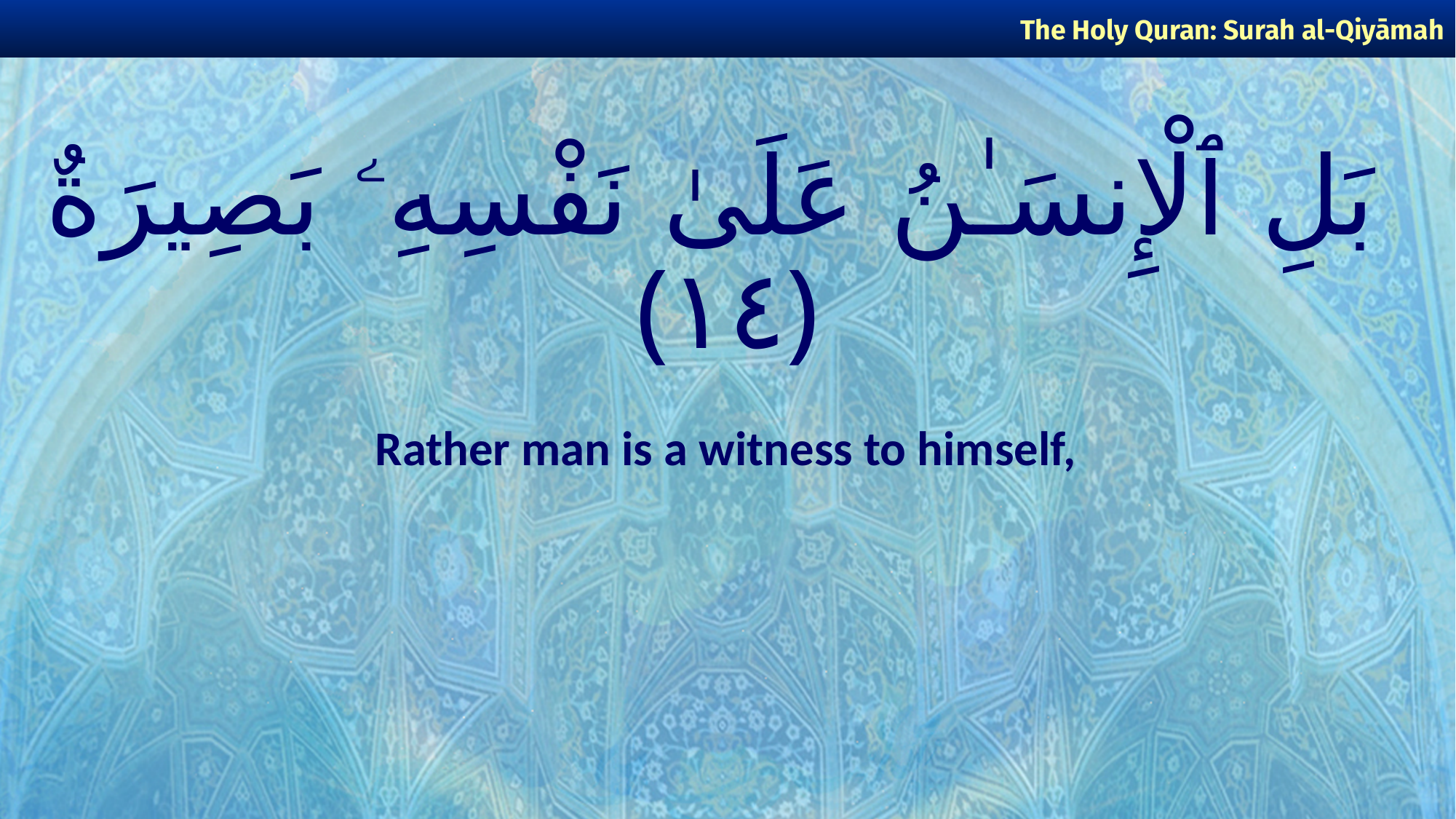

The Holy Quran: Surah al-Qiyāmah
# بَلِ ٱلْإِنسَـٰنُ عَلَىٰ نَفْسِهِۦ بَصِيرَةٌ ﴿١٤﴾
Rather man is a witness to himself,